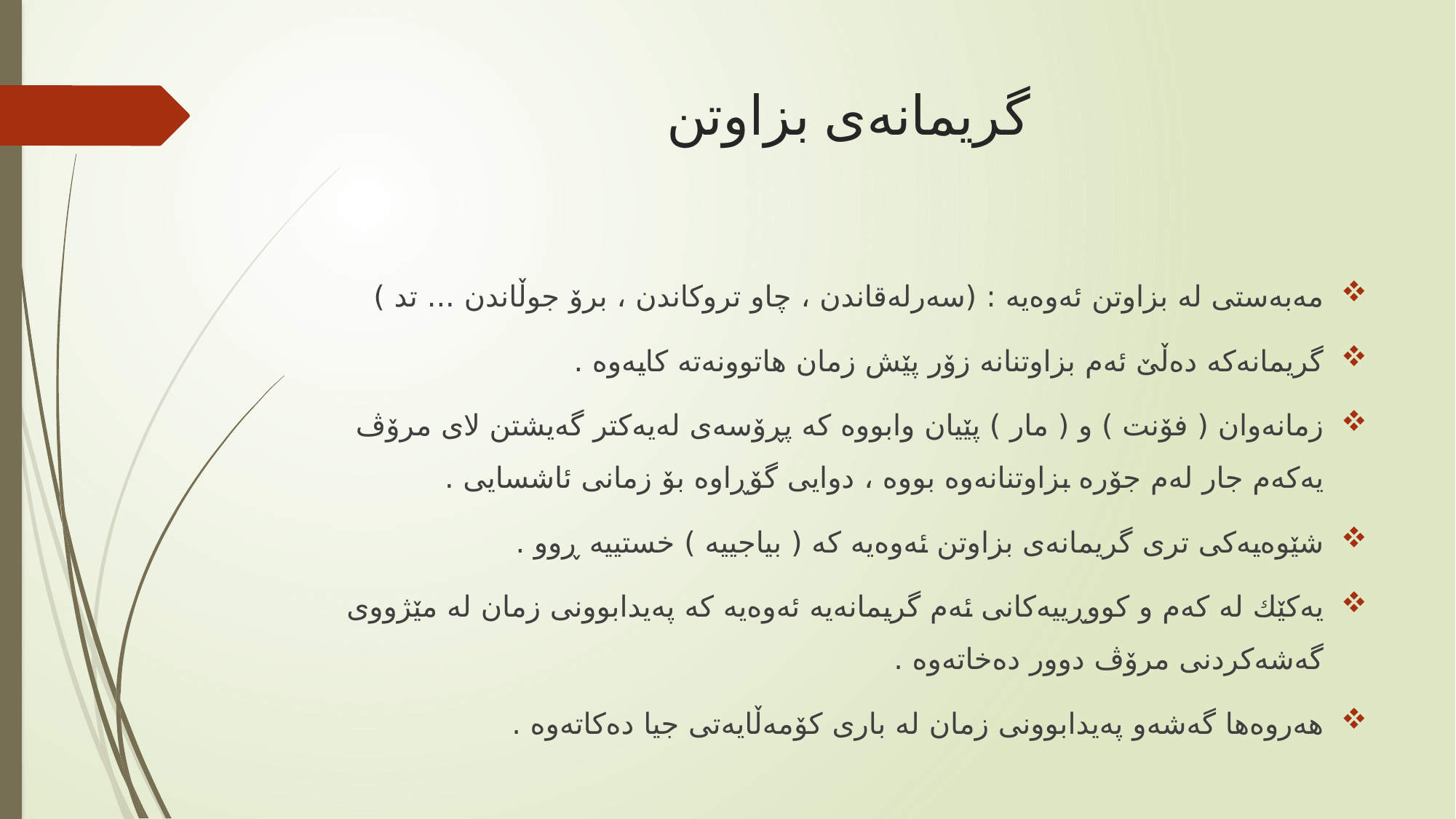

# گریمانه‌ی بزاوتن
مه‌به‌ستی له‌ بزاوتن ئه‌وه‌یه‌ : (سه‌رله‌قاندن ، چاو تروكاندن ، برۆ جوڵاندن ... تد )
گریمانه‌كه‌ ده‌ڵێ ئه‌م بزاوتنانه‌ زۆر پێش زمان هاتوونه‌ته‌ كایه‌وه‌ .
زمانه‌وان ( فۆنت ) و ( مار ) پێیان وابووه‌ كه‌ پڕۆسه‌ی له‌یه‌كتر گه‌یشتن لای مرۆڤ یه‌كه‌م جار له‌م جۆره‌ بزاوتنانه‌وه‌ بووه‌ ، دوایی گۆڕاوه‌ بۆ زمانی ئاشسایی .
شێوه‌یه‌كی تری گریمانه‌ی بزاوتن ئه‌وه‌یه‌ كه‌ ( بیاجییه‌ ) خستییه‌ ڕوو .
یه‌كێك له‌ كه‌م و كووڕییه‌كانی ئه‌م گریمانه‌یه‌ ئه‌وه‌یه‌ كه‌ په‌یدابوونی زمان له‌ مێژووی گه‌شه‌كردنی مرۆڤ دوور ده‌خاته‌وه‌ .
هه‌روه‌ها گه‌شه‌و په‌یدابوونی زمان له‌ باری كۆمه‌ڵایه‌تی جیا ده‌كاته‌وه‌ .